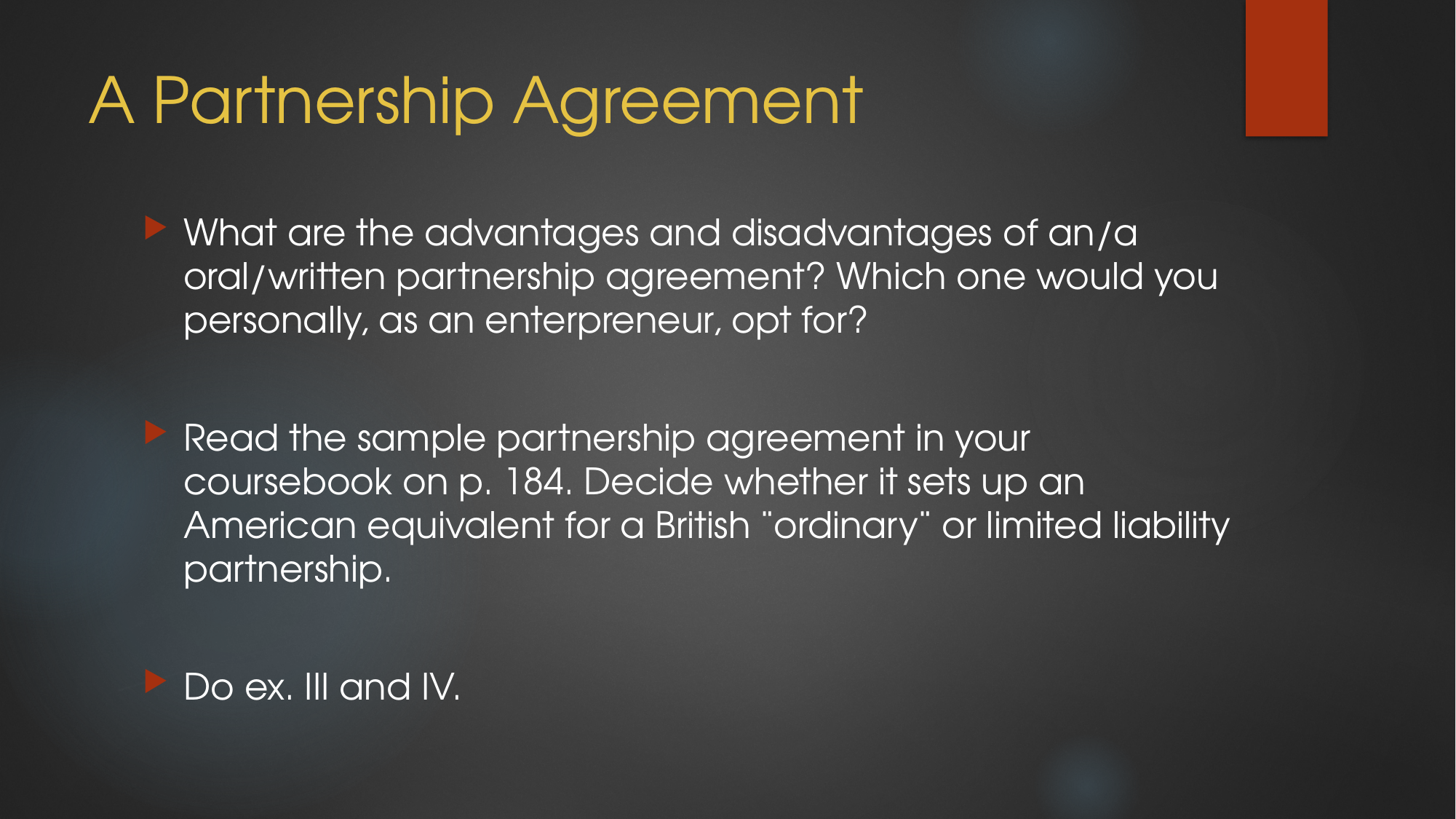

# A Partnership Agreement
What are the advantages and disadvantages of an/a oral/written partnership agreement? Which one would you personally, as an enterpreneur, opt for?

Read the sample partnership agreement in your coursebook on p. 184. Decide whether it sets up an American equivalent for a British ¨ordinary¨ or limited liability partnership.

Do ex. III and IV.